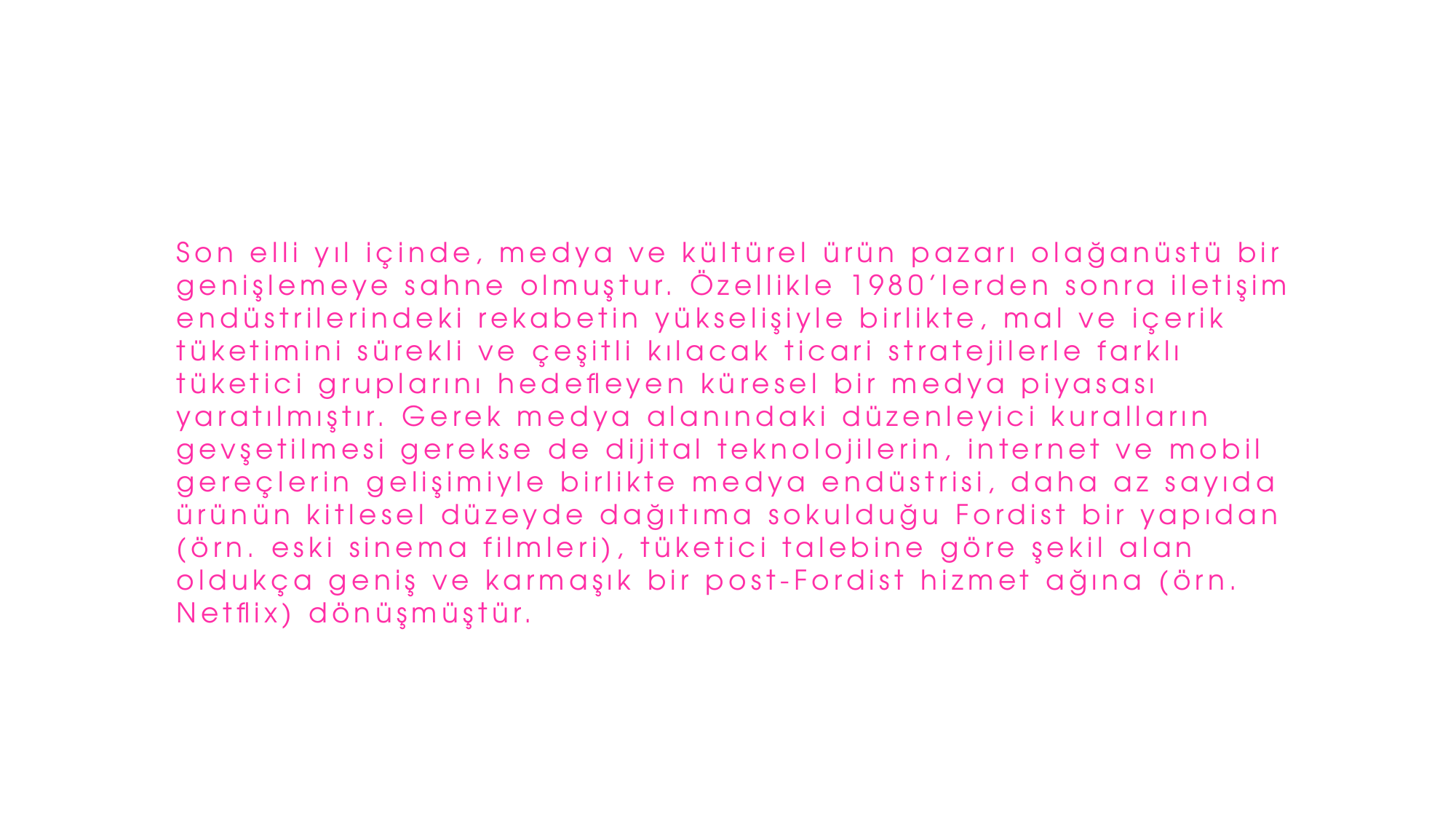

Son elli yıl içinde, medya ve kültürel ürün pazarı olağanüstü bir genişlemeye sahne olmuştur. Özellikle 1980’lerden sonra iletişim endüstrilerindeki rekabetin yükselişiyle birlikte, mal ve içerik tüketimini sürekli ve çeşitli kılacak ticari stratejilerle farklı tüketici gruplarını hedefleyen küresel bir medya piyasası yaratılmıştır. Gerek medya alanındaki düzenleyici kuralların gevşetilmesi gerekse de dijital teknolojilerin, internet ve mobil gereçlerin gelişimiyle birlikte medya endüstrisi, daha az sayıda ürünün kitlesel düzeyde dağıtıma sokulduğu Fordist bir yapıdan (örn. eski sinema filmleri), tüketici talebine göre şekil alan oldukça geniş ve karmaşık bir post-Fordist hizmet ağına (örn. Netflix) dönüşmüştür.